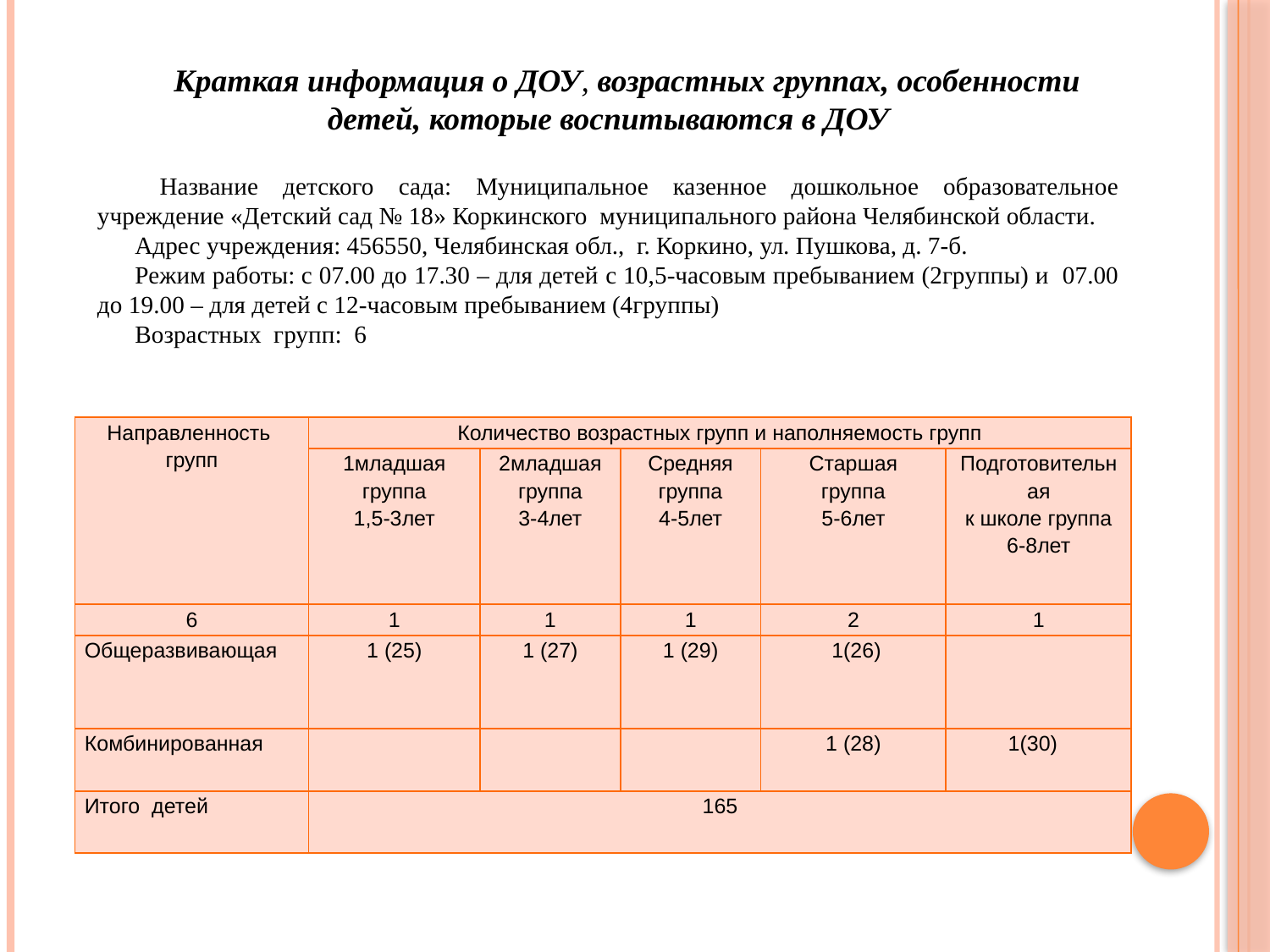

Краткая информация о ДОУ, возрастных группах, особенности детей, которые воспитываются в ДОУ

 Название детского сада: Муниципальное казенное дошкольное образовательное учреждение «Детский сад № 18» Коркинского  муниципального района Челябинской области.
Адрес учреждения: 456550, Челябинская обл.,  г. Коркино, ул. Пушкова, д. 7-б.
Режим работы: с 07.00 до 17.30 – для детей c 10,5-часовым пребыванием (2группы) и  07.00 до 19.00 – для детей с 12-часовым пребыванием (4группы)
Возрастных  групп:  6

| Направленность групп | Количество возрастных групп и наполняемость групп |  |  |  |  |
| --- | --- | --- | --- | --- | --- |
|  | 1младшая группа 1,5-3лет | 2младшая группа 3-4лет | Средняя группа 4-5лет | Старшая группа 5-6лет | Подготовительная к школе группа 6-8лет |
| 6 | 1 | 1 | 1 | 2 | 1 |
| Общеразвивающая | 1 (25) | 1 (27) | 1 (29) | 1(26) |  |
| Комбинированная |  |  |  | 1 (28) | 1(30) |
| Итого детей | 165 |  |  |  |  |